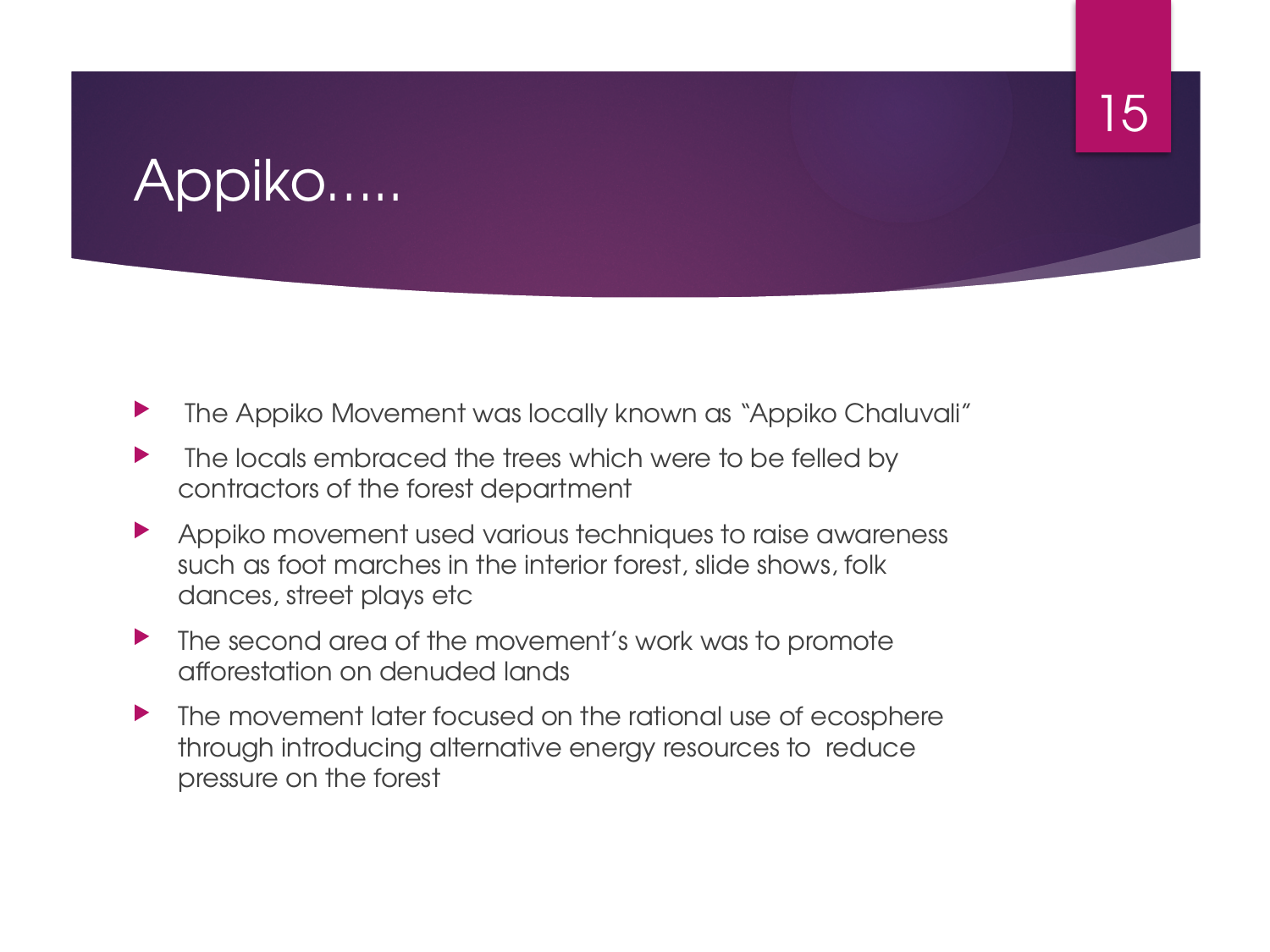

15
# Appiko…..

 The Appiko Movement was locally known as “Appiko Chaluvali”
 The locals embraced the trees which were to be felled by contractors of the forest department
Appiko movement used various techniques to raise awareness such as foot marches in the interior forest, slide shows, folk dances, street plays etc
The second area of the movement’s work was to promote afforestation on denuded lands
The movement later focused on the rational use of ecosphere through introducing alternative energy resources to  reduce pressure on the forest